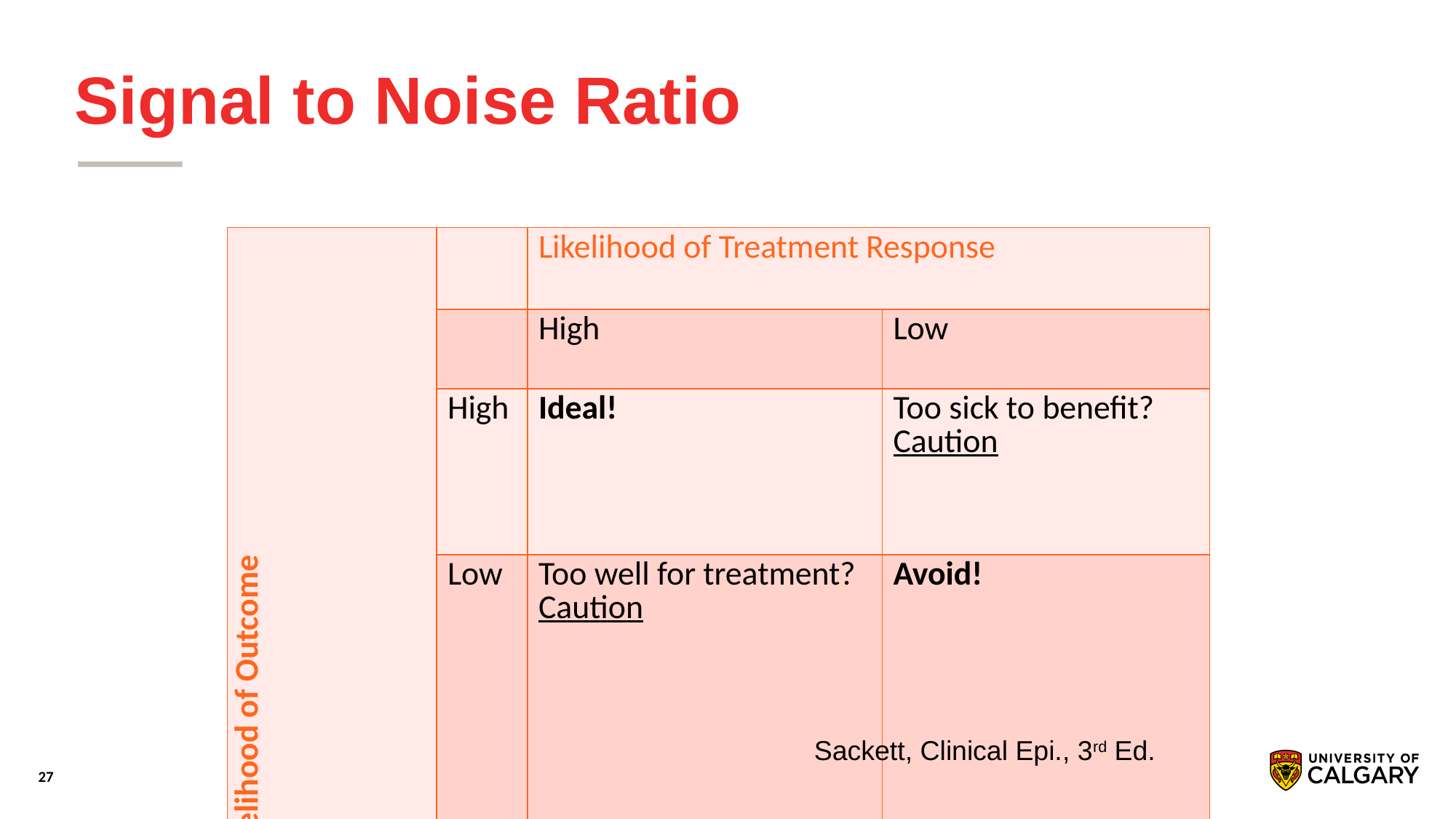

# Signal to Noise Ratio
| Likelihood of Outcome |  | Likelihood of Treatment Response |  |
| --- | --- | --- | --- |
|  |  | High | Low |
|  | High | Ideal! | Too sick to benefit? Caution |
|  | Low | Too well for treatment? Caution | Avoid! |
Sackett, Clinical Epi., 3rd Ed.